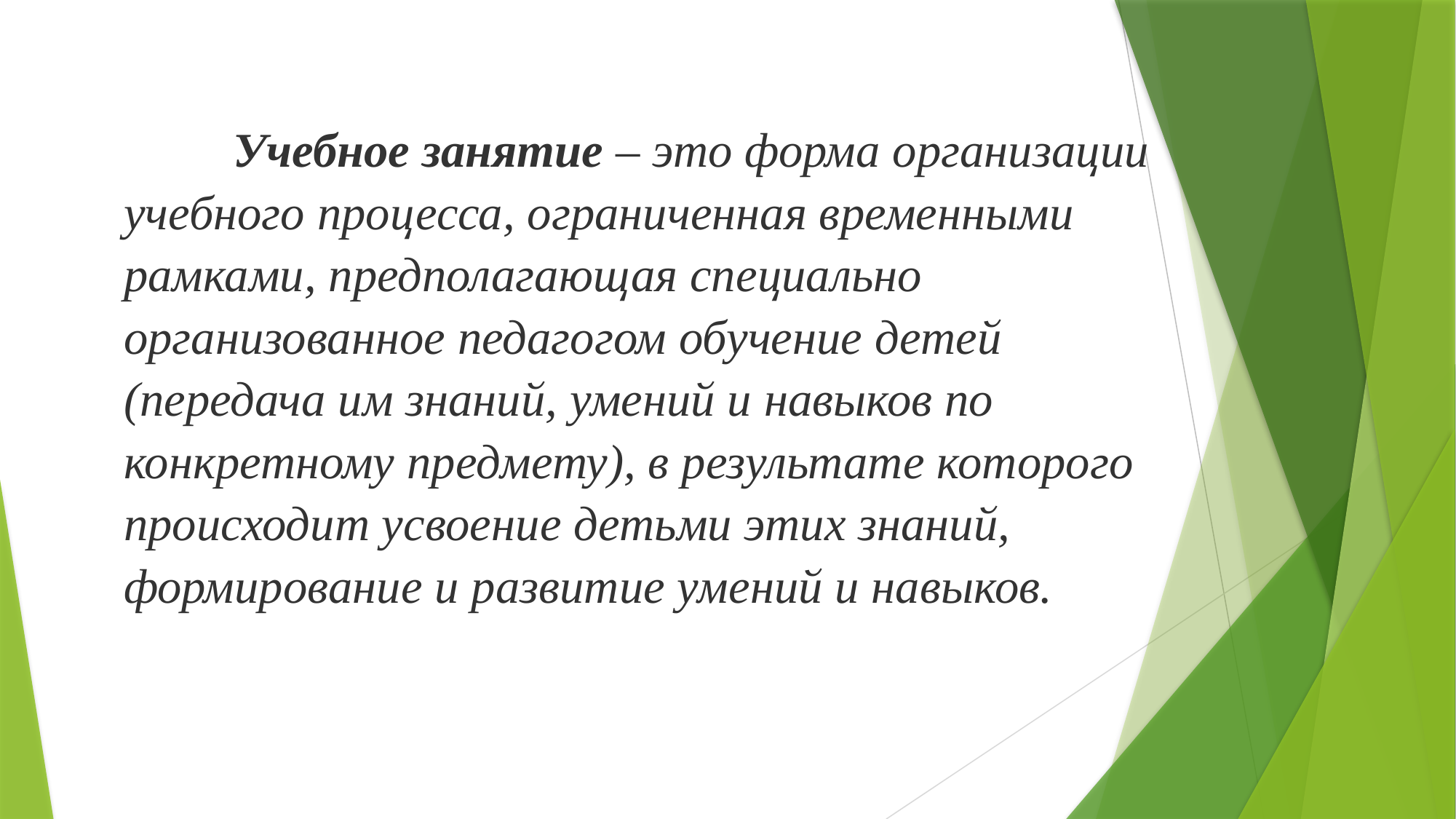

Учебное занятие – это форма организации учебного процесса, ограниченная временными рамками, предполагающая специально организованное педагогом обучение детей (передача им знаний, умений и навыков по конкретному предмету), в результате которого происходит усвоение детьми этих знаний, формирование и развитие умений и навыков.